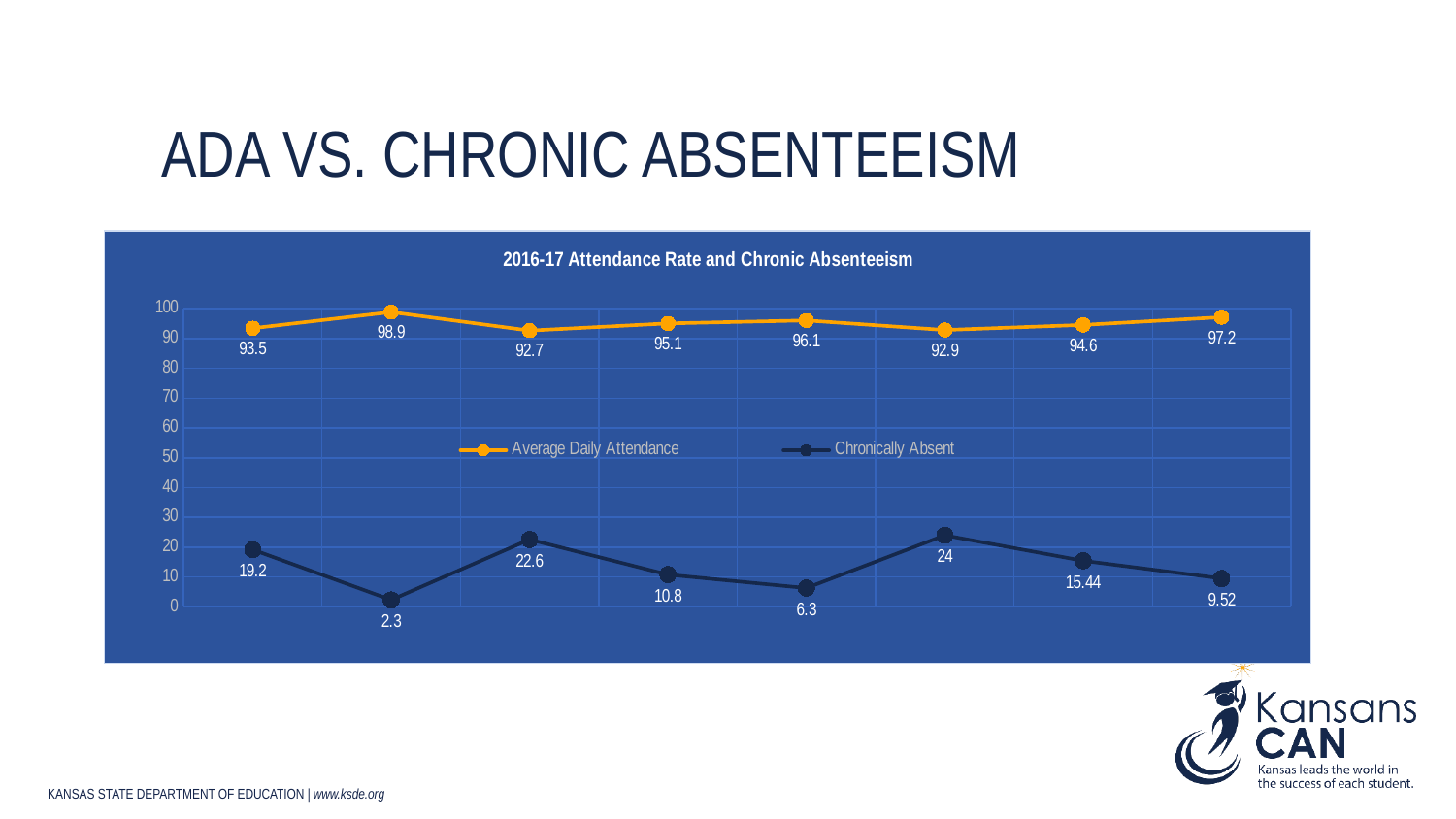

# ADA vs. chronic Absenteeism

### Chart: 2016-17 Attendance Rate and Chronic Absenteeism

| Category | Average Daily Attendance | Chronically Absent |
|---|---|---|
| A | 93.5 | 19.2 |
| B | 98.9 | 2.3 |
| E | 92.7 | 22.6 |
| I | 95.1 | 10.8 |
| N | 96.1 | 6.3 |
| Q | 92.9 | 24.0 |
| S | 94.6 | 15.44 |
| U | 97.2 | 9.52 |